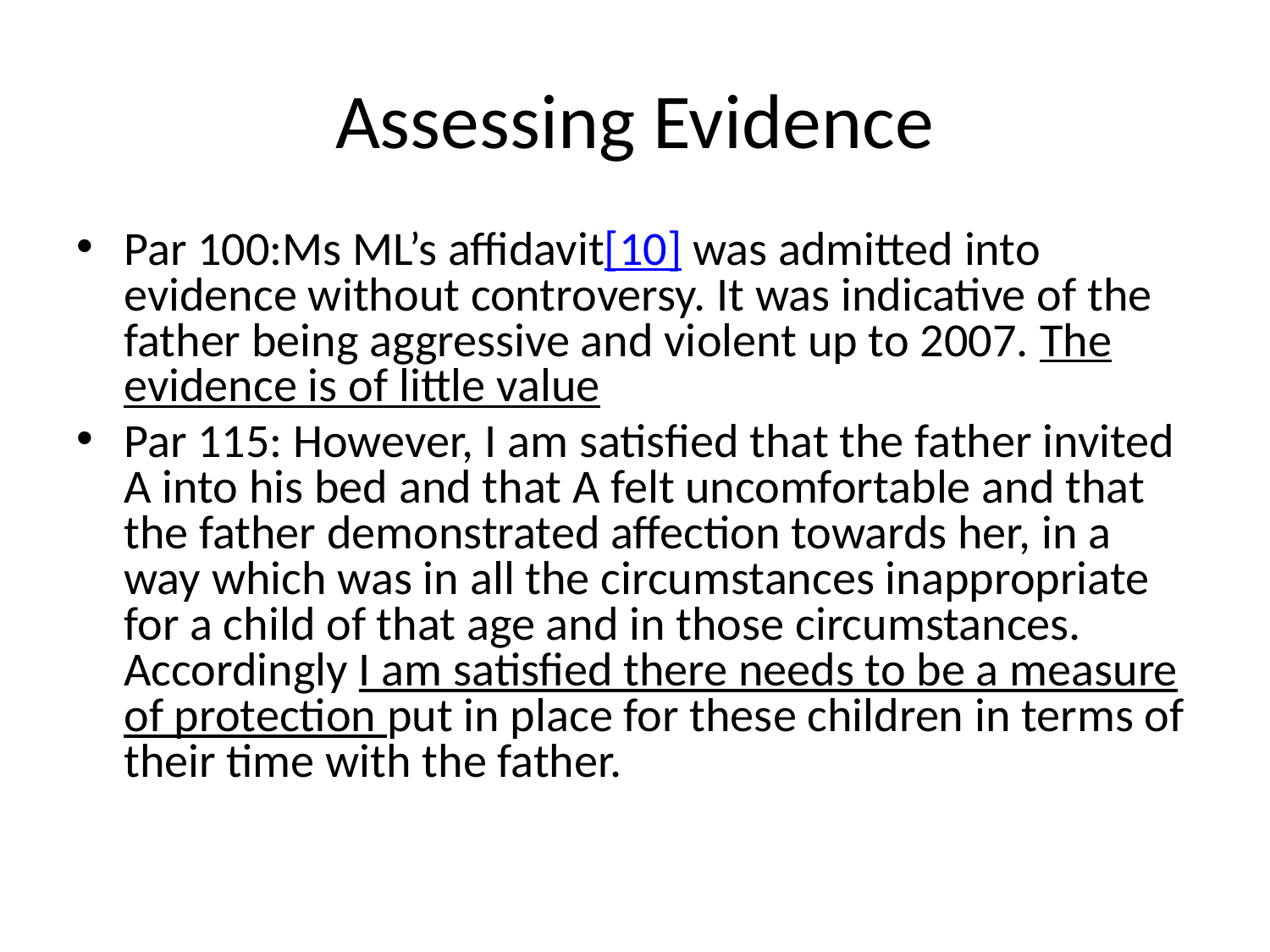

# Assessing Evidence
Par 100:Ms ML’s affidavit[10] was admitted into evidence without controversy. It was indicative of the father being aggressive and violent up to 2007. The evidence is of little value
Par 115: However, I am satisfied that the father invited A into his bed and that A felt uncomfortable and that the father demonstrated affection towards her, in a way which was in all the circumstances inappropriate for a child of that age and in those circumstances. Accordingly I am satisfied there needs to be a measure of protection put in place for these children in terms of their time with the father.